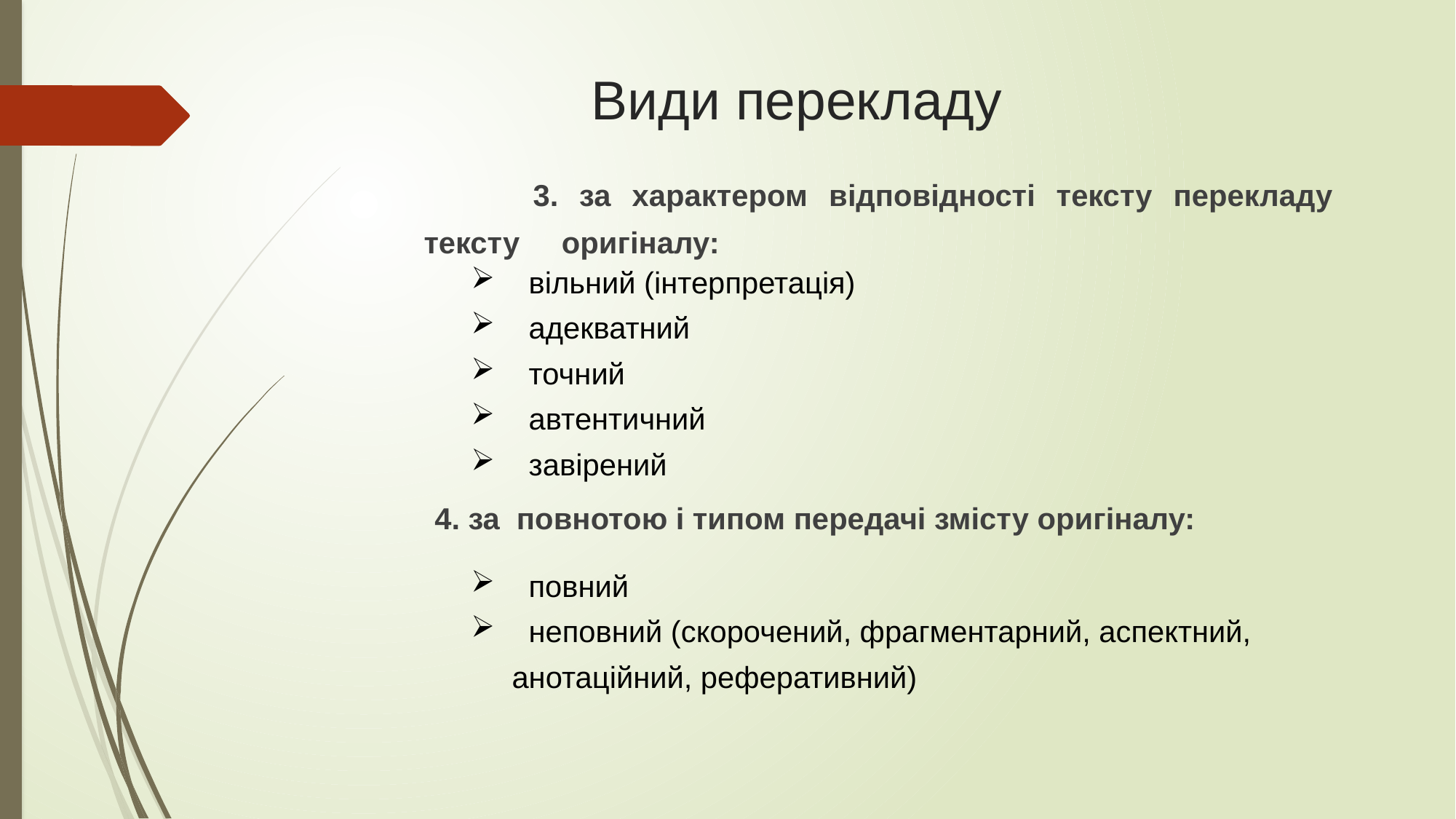

# Види перекладу
		3. за характером відповідності тексту перекладу тексту     оригіналу:

  вільний (інтерпретація)
  адекватний
  точний
  автентичний
  завірений

4. за  повнотою і типом передачі змісту оригіналу:
  повний
  неповний (скорочений, фрагментарний, аспектний, анотаційний, реферативний)